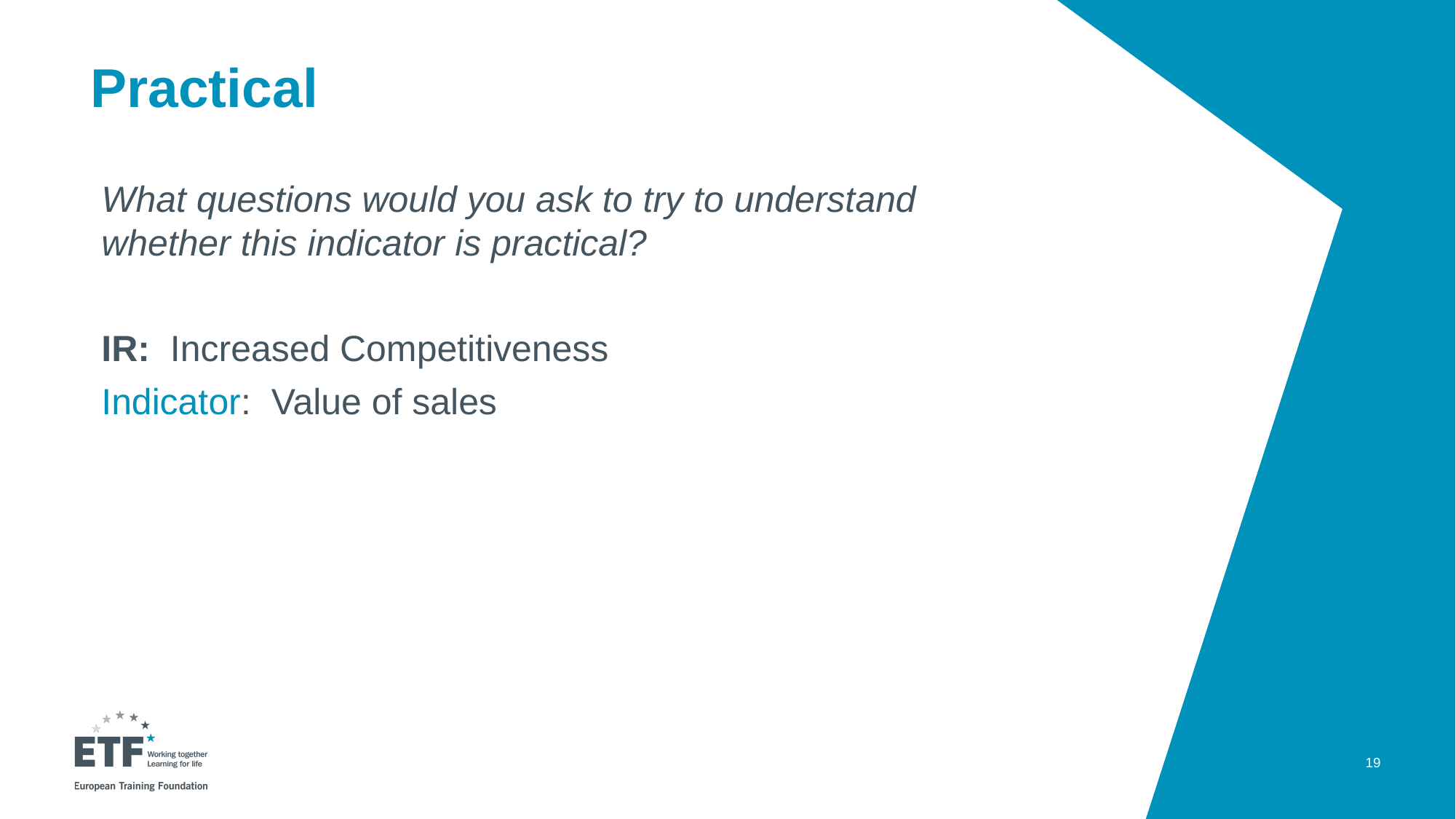

# Practical
What questions would you ask to try to understand whether this indicator is practical?

IR:  Increased Competitiveness
Indicator:  Value of sales

19